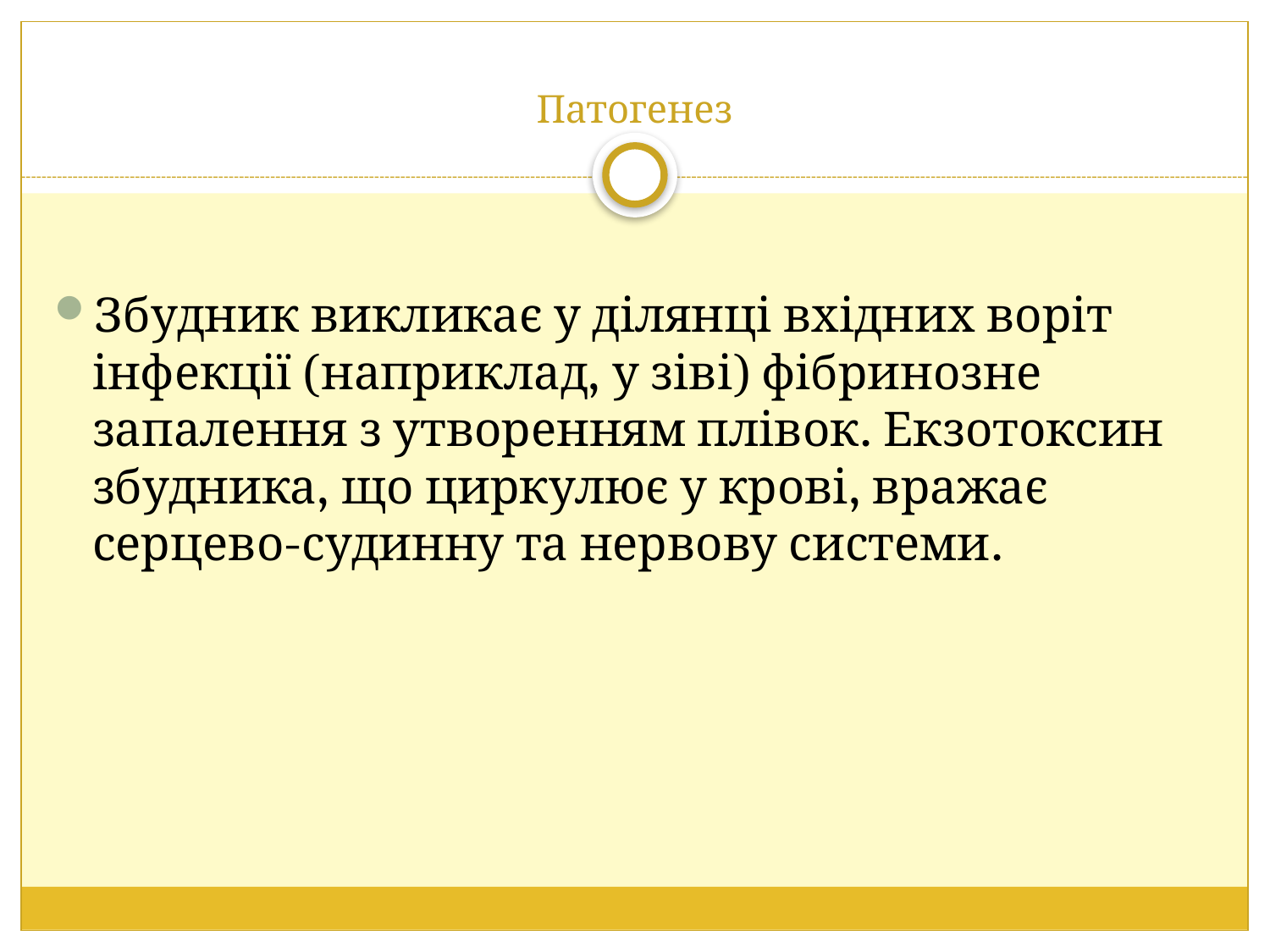

# Патогенез

Збудник викликає у ділянці вхідних воріт інфекції (наприклад, у зіві) фібринозне запалення з утворенням плівок. Екзотоксин збудника, що циркулює у крові, вражає серцево-судинну та нервову системи.